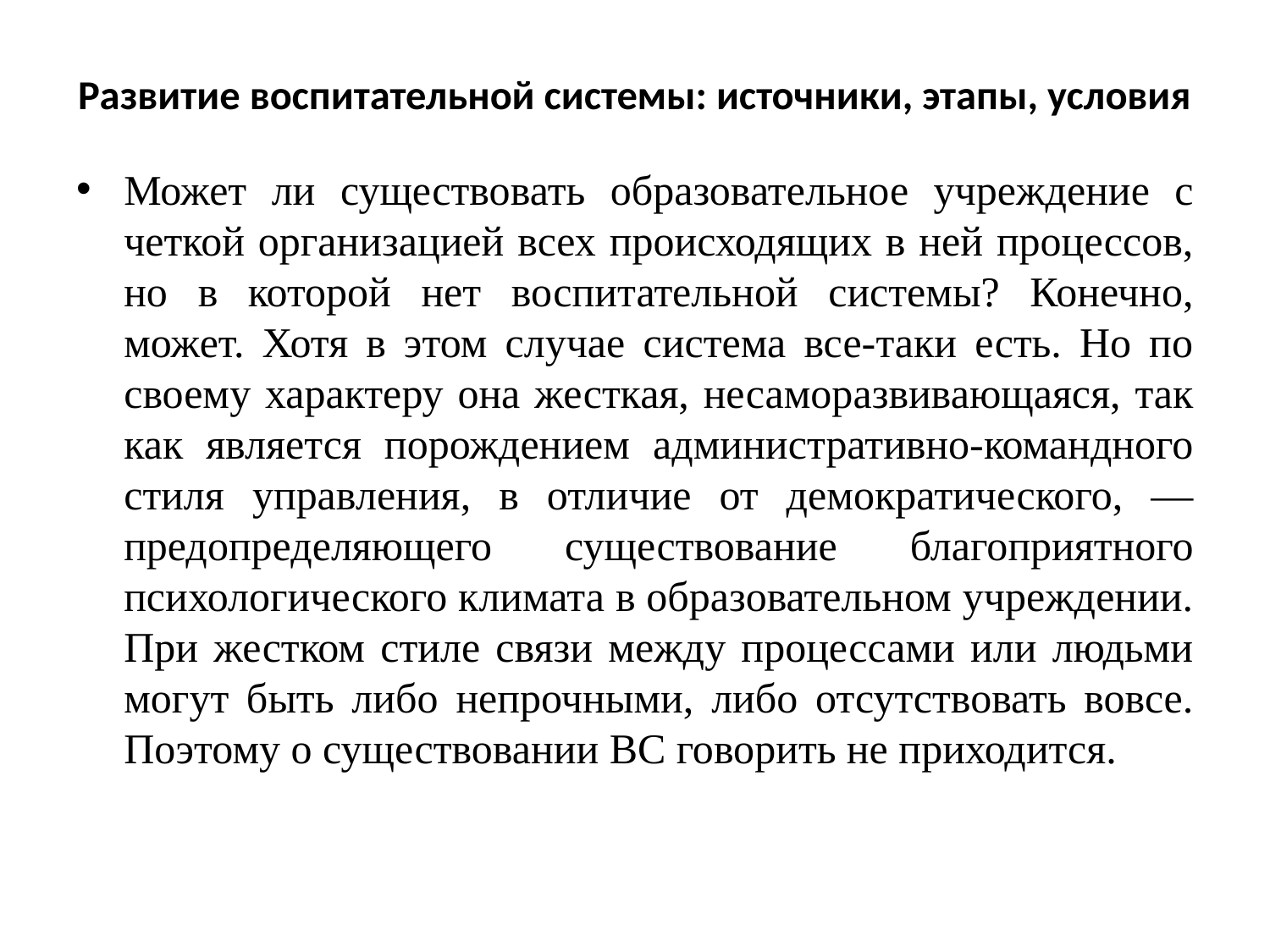

# Развитие воспитательной системы: источники, этапы, условия
Может ли существовать образовательное учреждение с четкой организацией всех происходящих в ней процессов, но в которой нет воспитательной системы? Конечно, может. Хотя в этом случае система все-таки есть. Но по своему характеру она жесткая, несаморазвивающаяся, так как является порождением административно-командного стиля управления, в отличие от демократического, — предопределяющего существование благоприятного психологического климата в образовательном учреждении. При жестком стиле связи между процессами или людьми могут быть либо непрочными, либо отсутствовать вовсе. Поэтому о существовании ВС говорить не приходится.